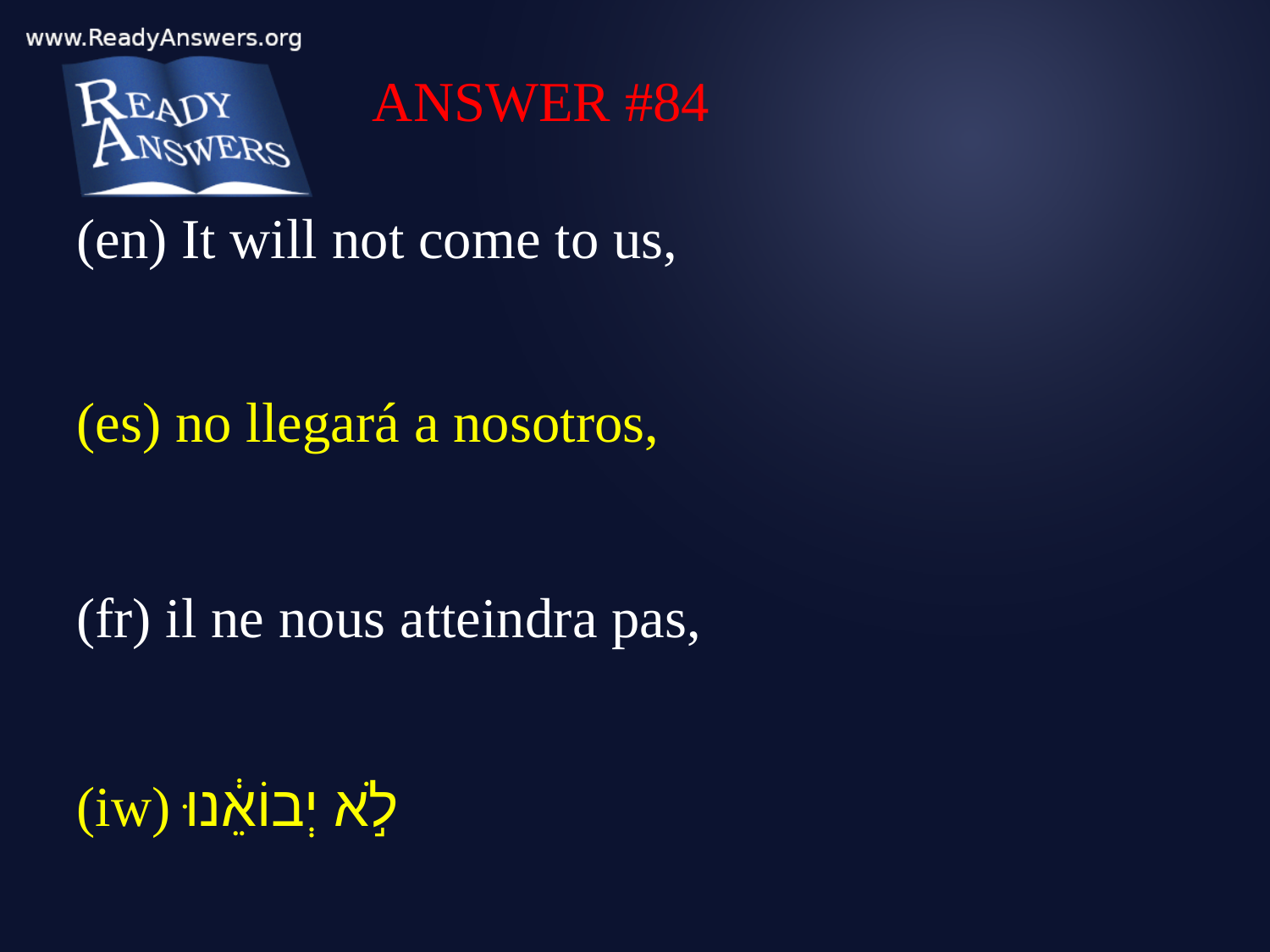

ANSWER #84
(en) It will not come to us,
(es) no llegará a nosotros,
(fr) il ne nous atteindra pas,
(iw) לֹ֣א יְבוֹאֵ֔נוּ